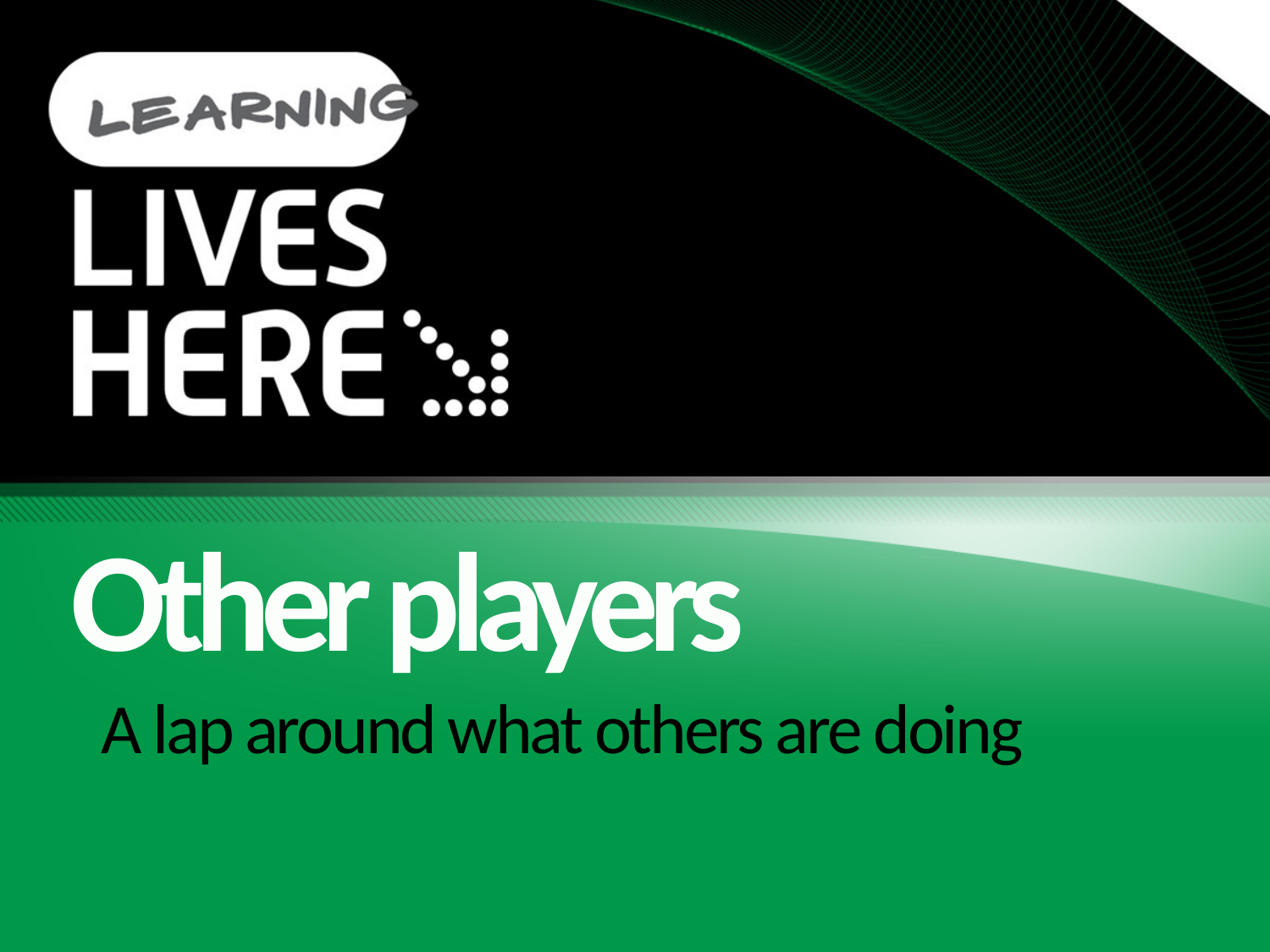

Other players
# A lap around what others are doing